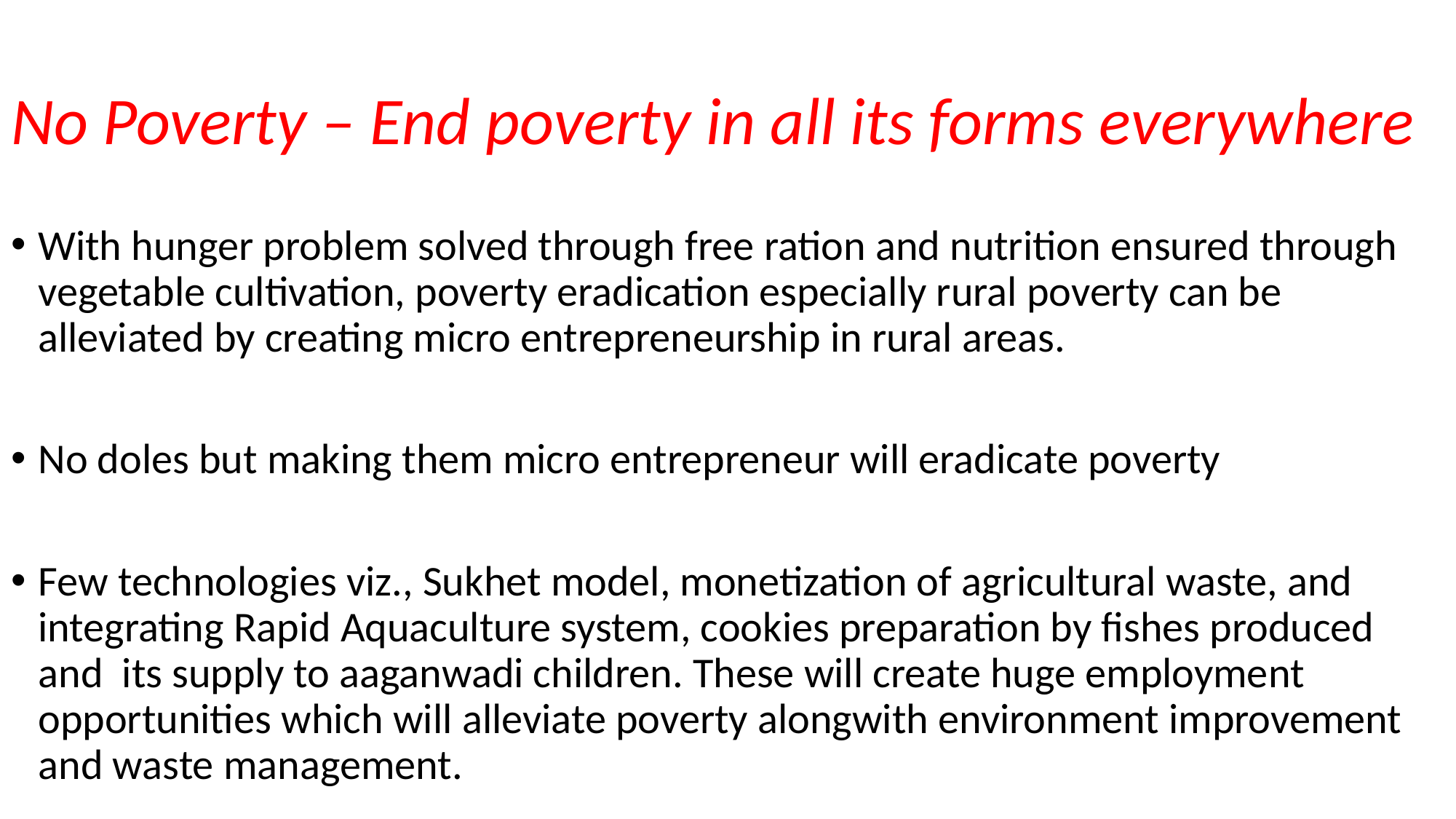

# No Poverty – End poverty in all its forms everywhere
With hunger problem solved through free ration and nutrition ensured through vegetable cultivation, poverty eradication especially rural poverty can be alleviated by creating micro entrepreneurship in rural areas.

No doles but making them micro entrepreneur will eradicate poverty

Few technologies viz., Sukhet model, monetization of agricultural waste, and integrating Rapid Aquaculture system, cookies preparation by fishes produced and  its supply to aaganwadi children. These will create huge employment opportunities which will alleviate poverty alongwith environment improvement and waste management.